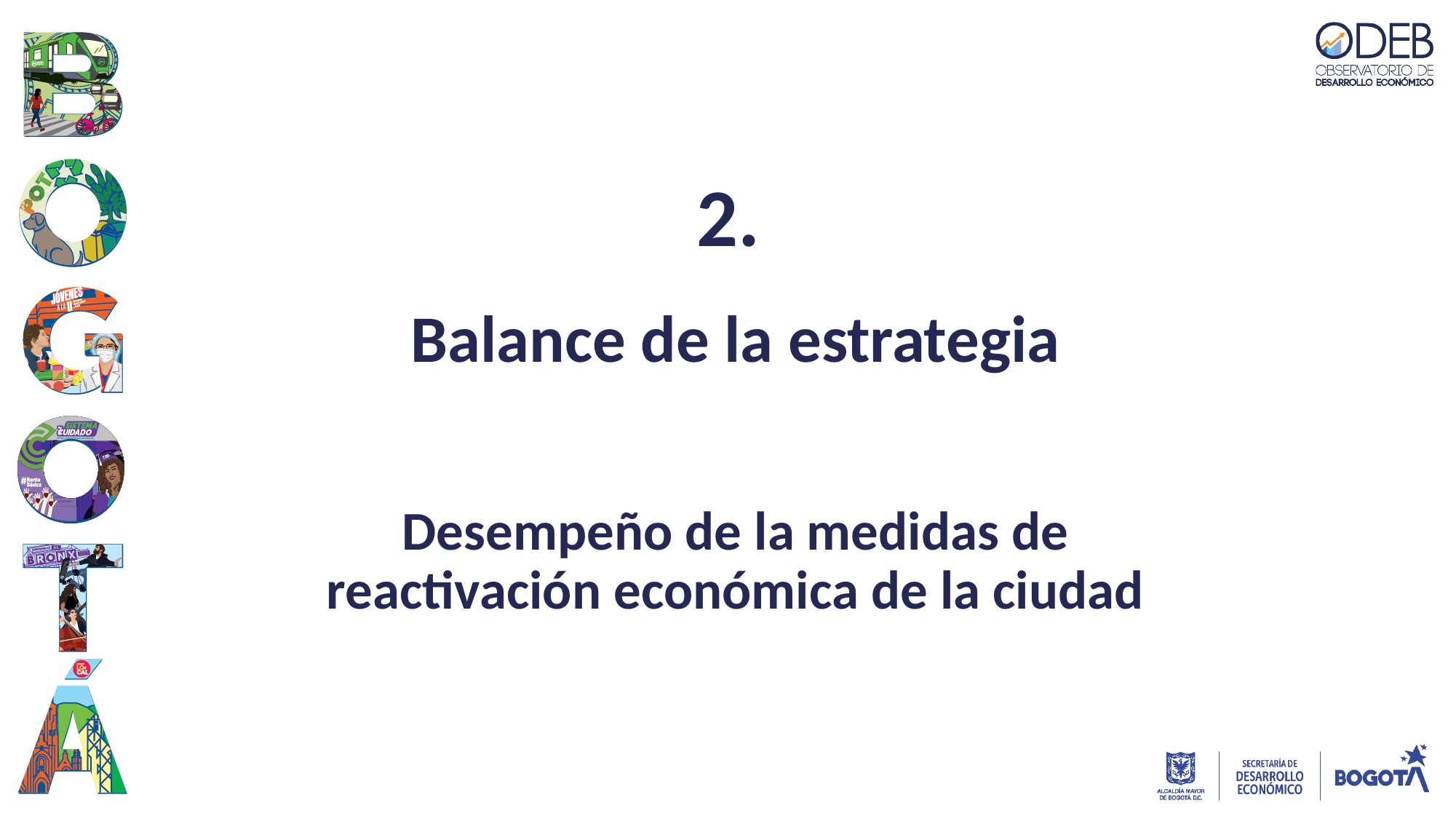

2.
Balance de la estrategia
# Desempeño de la medidas de reactivación económica de la ciudad